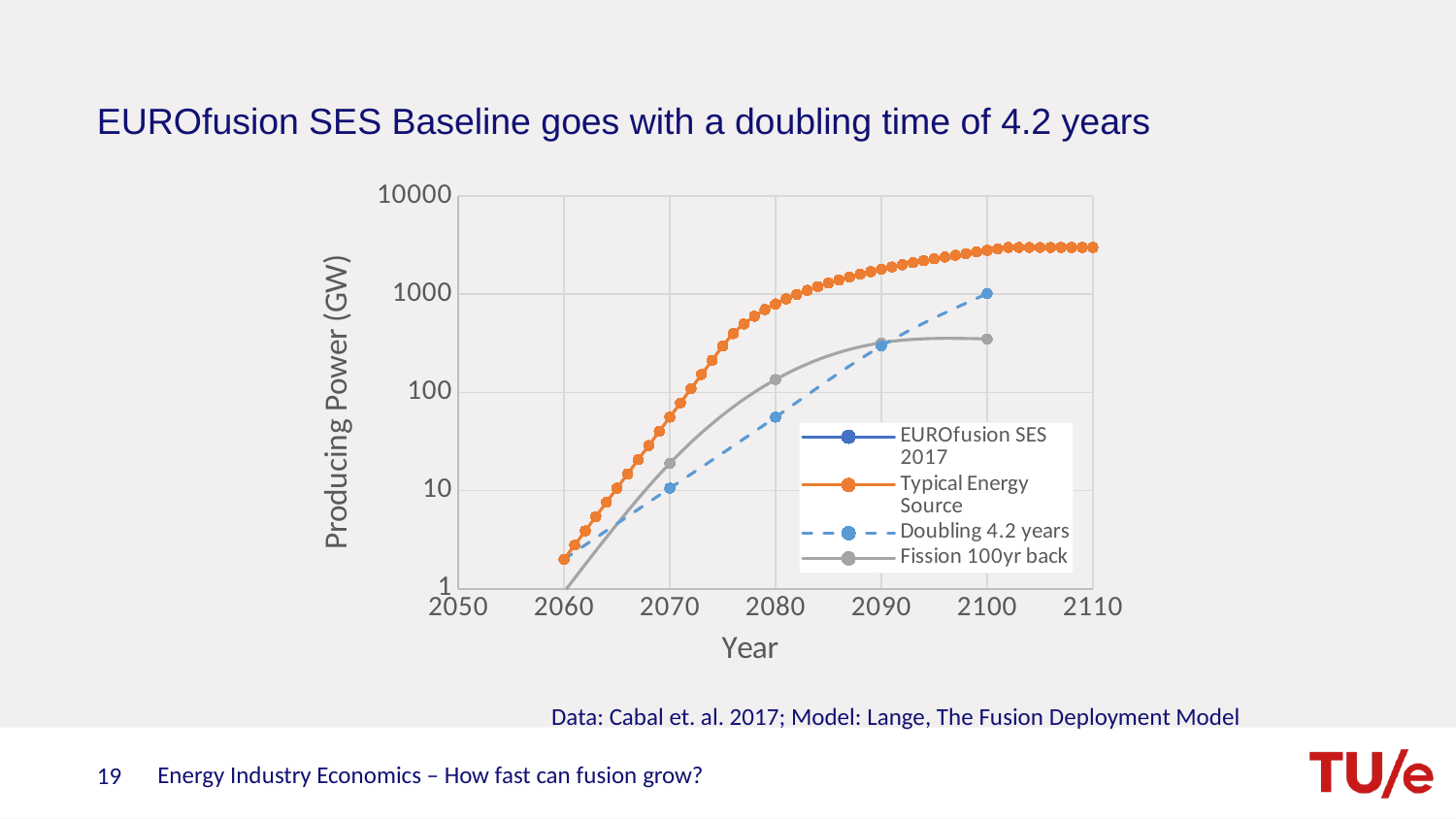

# EUROfusion SES Baseline goes with a doubling time of 4.2 years

### Chart

| Category |  |  |  | Fission 100yr back |
|---|---|---|---|---|
Data: Cabal et. al. 2017; Model: Lange, The Fusion Deployment Model
Energy Industry Economics – How fast can fusion grow?
19